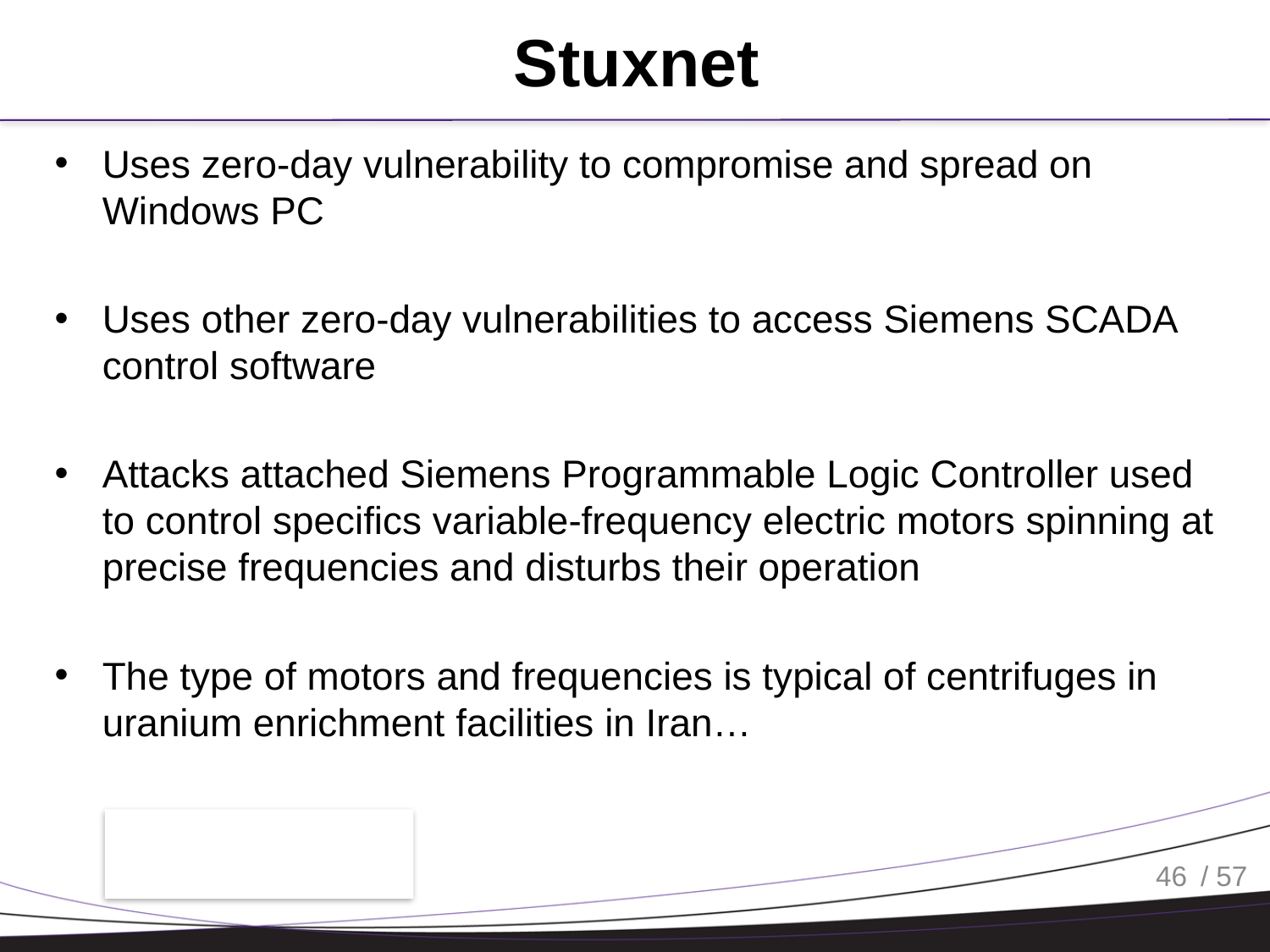

# Stuxnet
Uses zero-day vulnerability to compromise and spread on Windows PC

Uses other zero-day vulnerabilities to access Siemens SCADA control software

Attacks attached Siemens Programmable Logic Controller used to control specifics variable-frequency electric motors spinning at precise frequencies and disturbs their operation

The type of motors and frequencies is typical of centrifuges in uranium enrichment facilities in Iran…

46